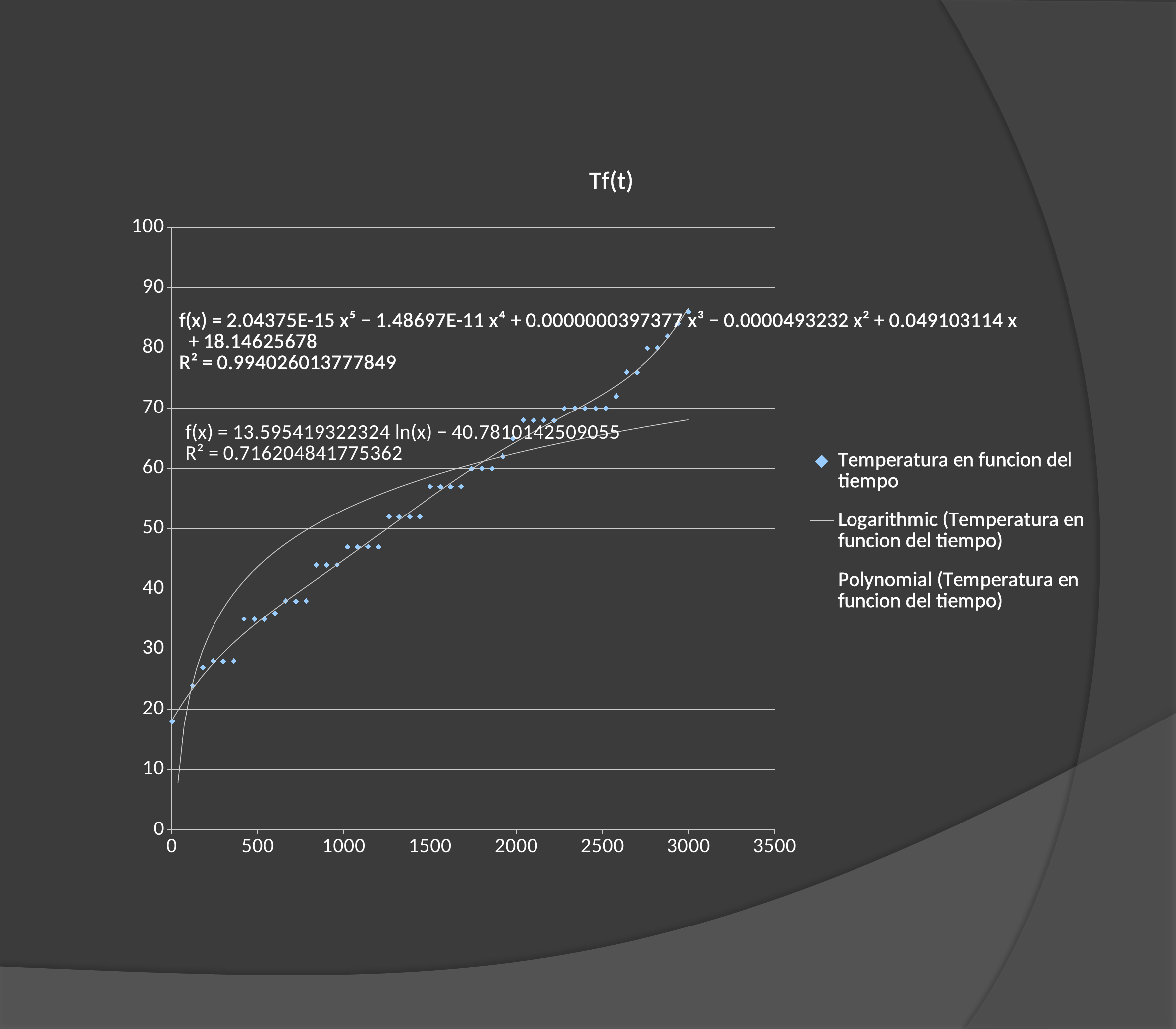

### Chart: Tf(t)

| Category |  |
|---|---|